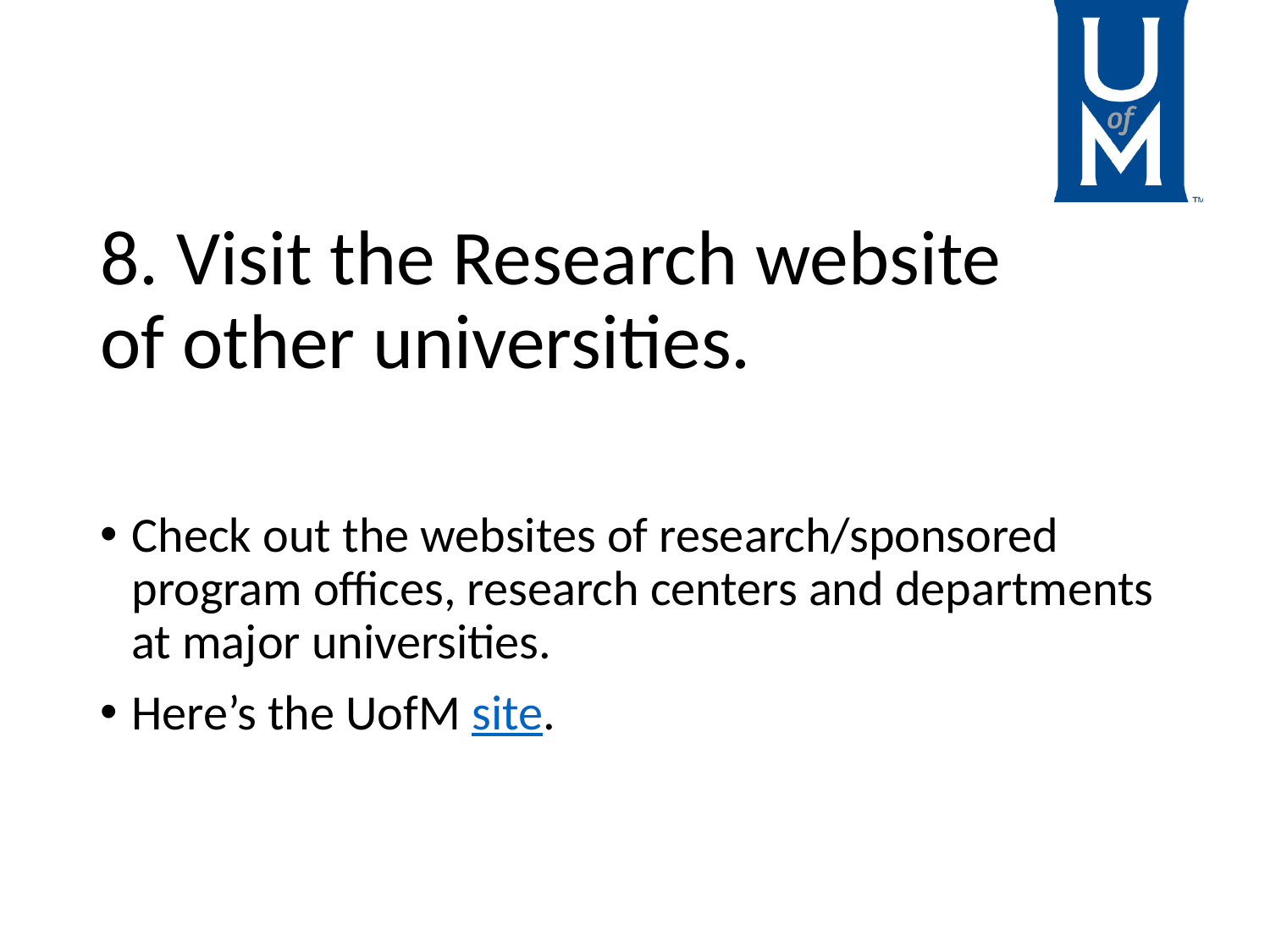

# 8. Visit the Research website of other universities.
Check out the websites of research/sponsored program offices, research centers and departments at major universities.
Here’s the UofM site.